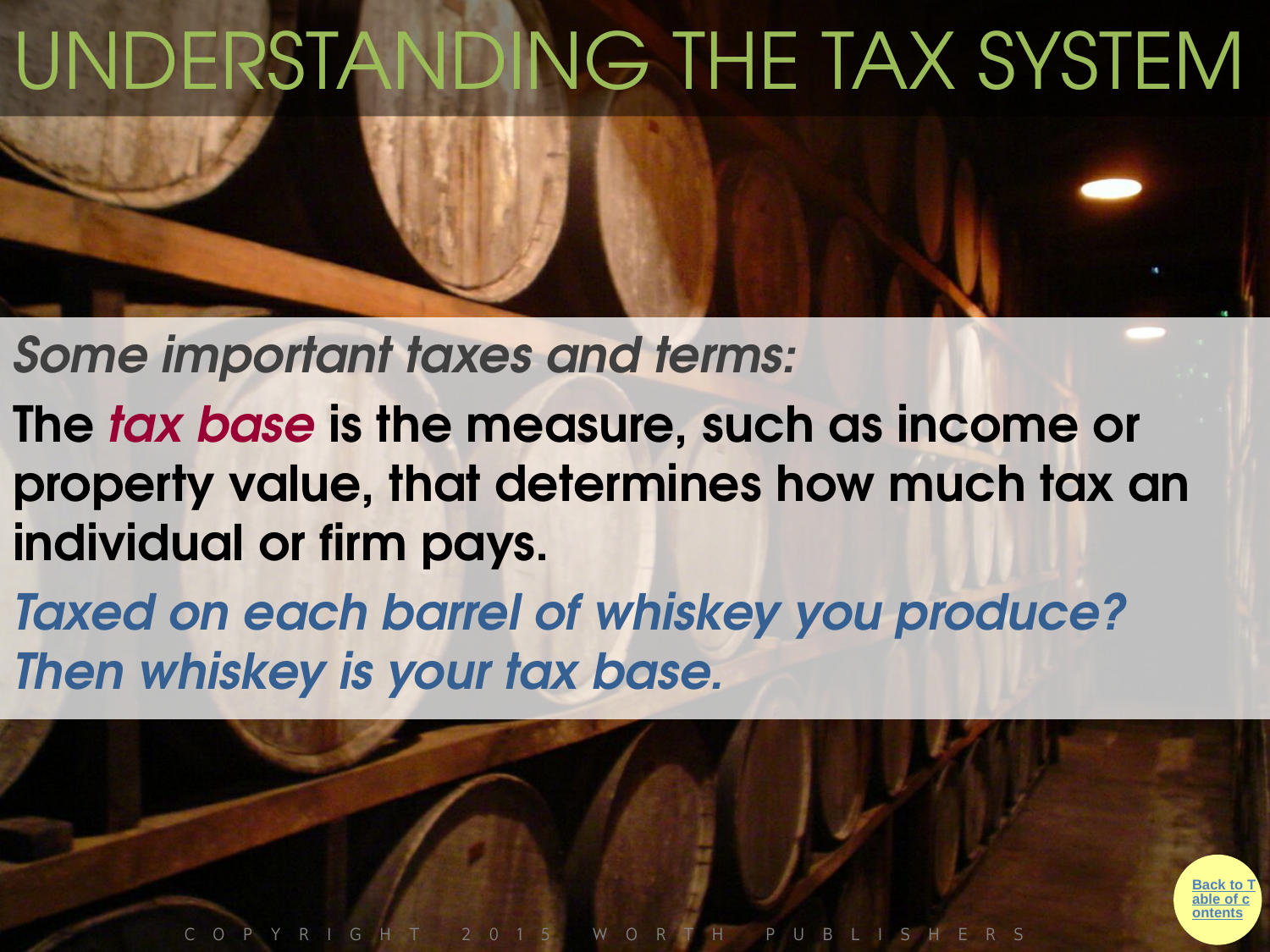

# UNDERSTANDING THE TAX SYSTEM
Some important taxes and terms:
The tax base is the measure, such as income or property value, that determines how much tax an individual or firm pays.
Taxed on each barrel of whiskey you produce?  Then whiskey is your tax base.

Copyright 2015 Worth Publishers